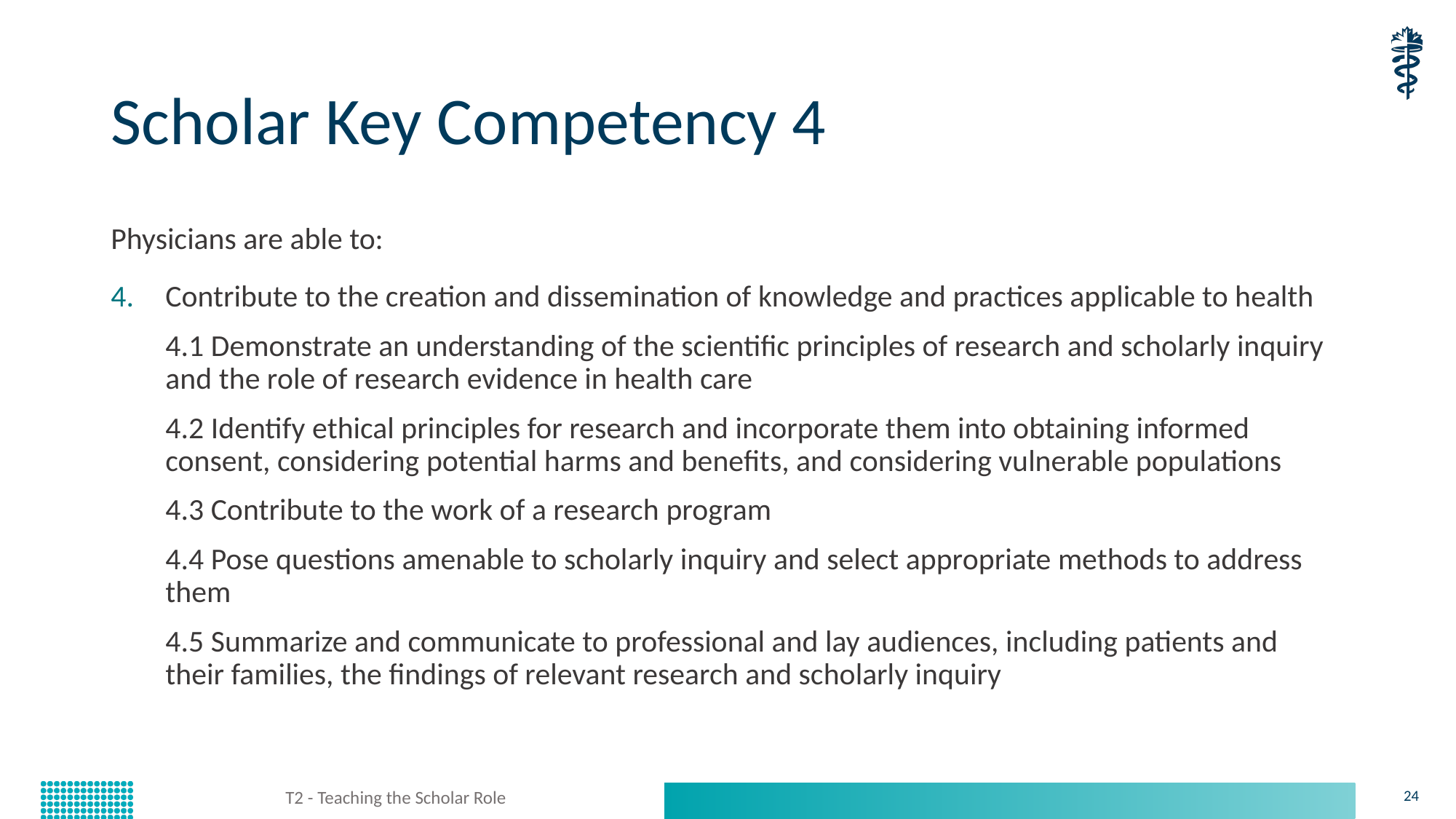

# Scholar Key Competency 4
Physicians are able to:
Contribute to the creation and dissemination of knowledge and practices applicable to health
4.1 Demonstrate an understanding of the scientific principles of research and scholarly inquiry and the role of research evidence in health care
4.2 Identify ethical principles for research and incorporate them into obtaining informed consent, considering potential harms and benefits, and considering vulnerable populations
4.3 Contribute to the work of a research program
4.4 Pose questions amenable to scholarly inquiry and select appropriate methods to address them
4.5 Summarize and communicate to professional and lay audiences, including patients and their families, the findings of relevant research and scholarly inquiry

T2 - Teaching the Scholar Role
24